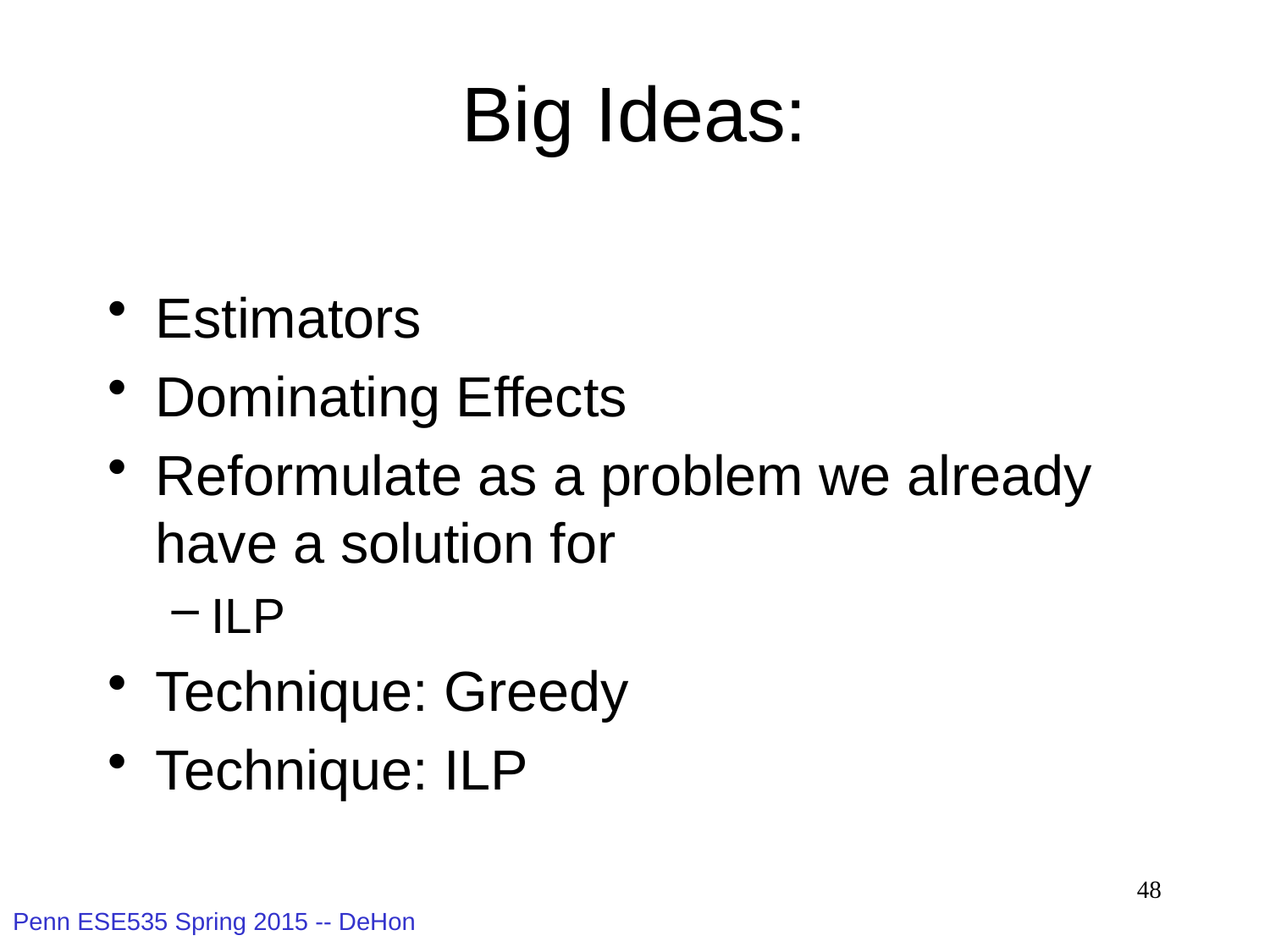

# Big Ideas:
Estimators
Dominating Effects
Reformulate as a problem we already have a solution for
ILP
Technique: Greedy
Technique: ILP
48
Penn ESE535 Spring 2015 -- DeHon